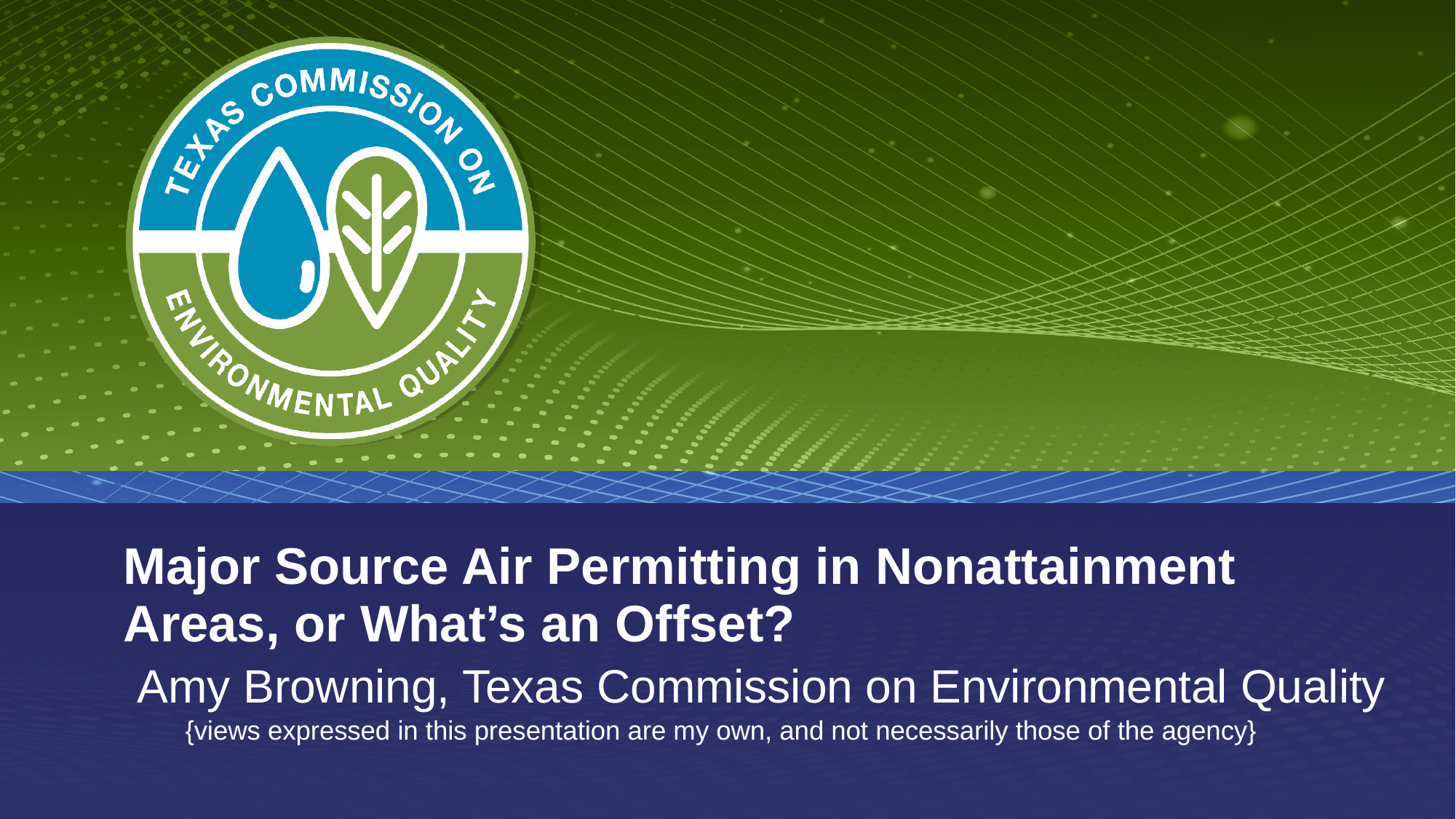

# Major Source Air Permitting in Nonattainment Areas, or What’s an Offset?

Amy Browning, Texas Commission on Environmental Quality
	{views expressed in this presentation are my own, and not necessarily those of the agency}